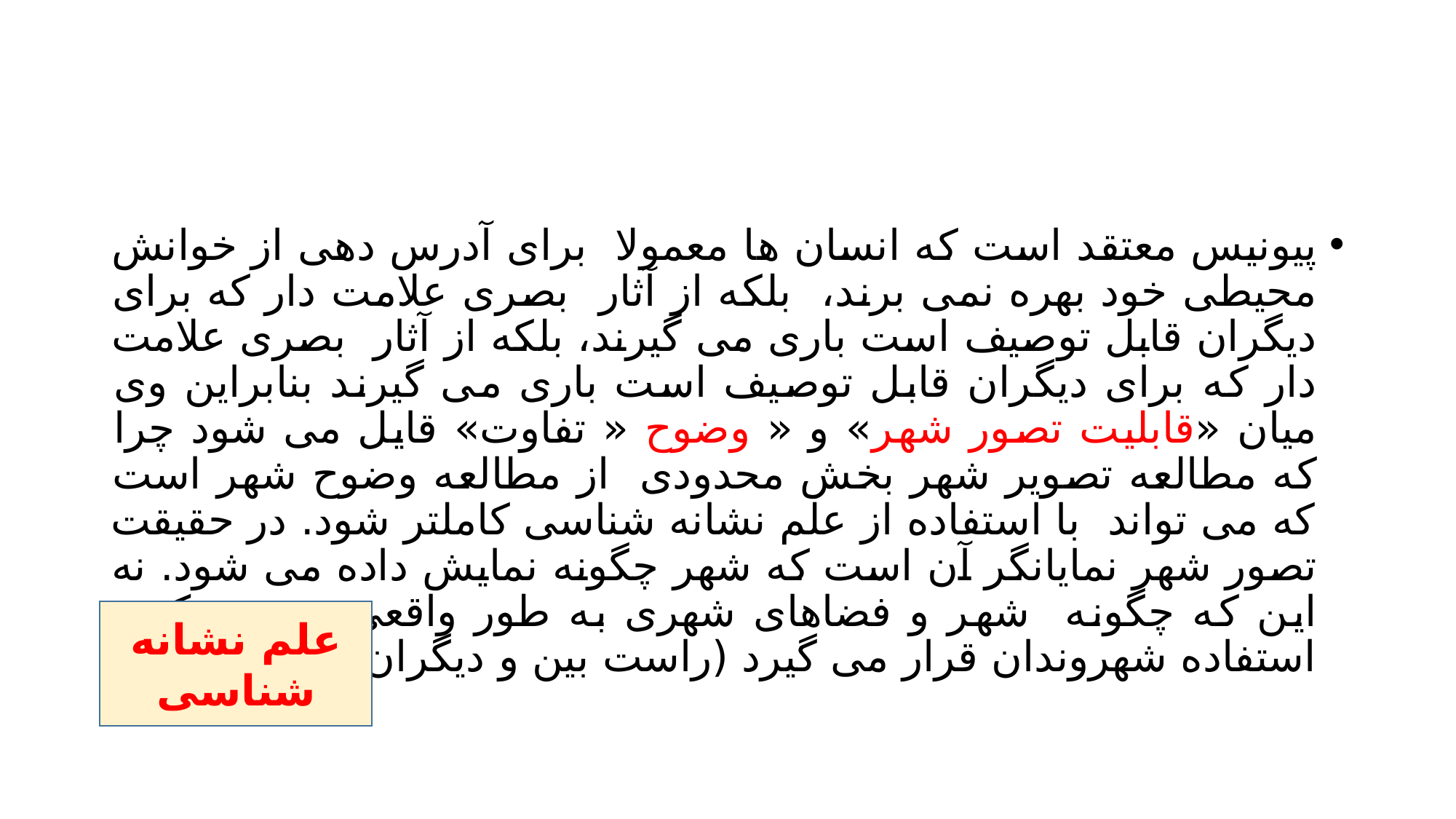

#
پیونیس معتقد است که انسان ها معمولا  برای آدرس دهی از خوانش محیطی خود بهره نمی برند،  بلکه از آثار  بصری علامت دار که برای دیگران قابل توصیف است باری می گیرند، بلکه از آثار  بصری علامت دار که برای دیگران قابل توصیف است باری می گیرند بنابراین وی میان «قابلیت تصور شهر» و « وضوح « تفاوت» قایل می شود چرا که مطالعه تصویر شهر بخش محدودی  از مطالعه وضوح شهر است که می تواند  با استفاده از علم نشانه شناسی کاملتر شود. در حقیقت تصور شهر نمایانگر آن است که شهر چگونه نمایش داده می شود. نه این که چگونه  شهر و فضاهای شهری به طور واقعی مورد درک و استفاده شهروندان قرار می گیرد (راست بین و دیگران، 1391، 42)
علم نشانه شناسی